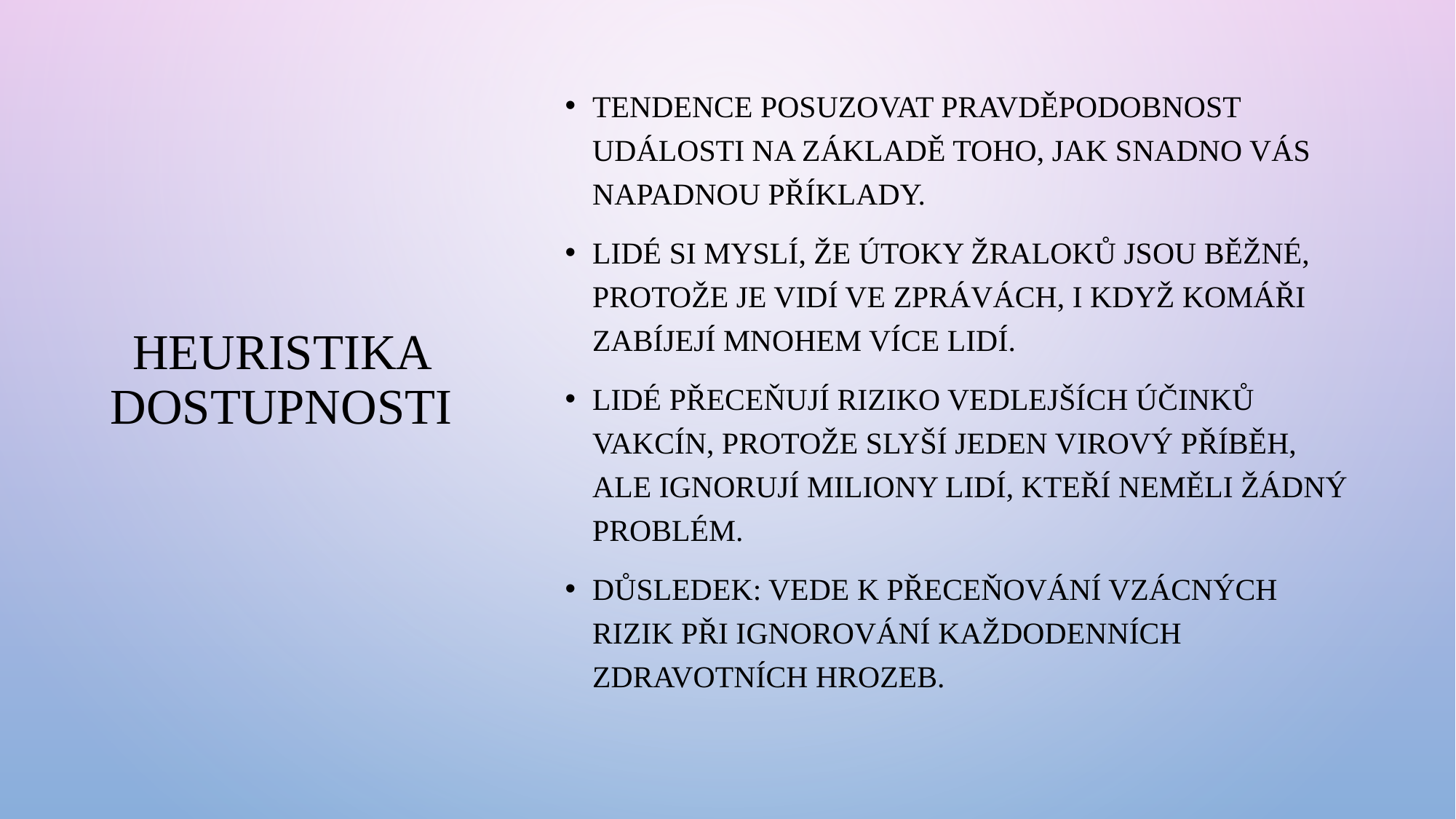

# Heuristika dostupnosti
Tendence posuzovat pravděpodobnost události na základě toho, jak snadno vás napadnou příklady.
Lidé si myslí, že útoky žraloků jsou běžné, protože je vidí ve zprávách, i když komáři zabíjejí mnohem více lidí.
Lidé přeceňují riziko vedlejších účinků vakcín, protože slyší jeden virový příběh, ale ignorují miliony lidí, kteří neměli žádný problém.
Důsledek: Vede k přeceňování vzácných rizik při ignorování každodenních zdravotních hrozeb.